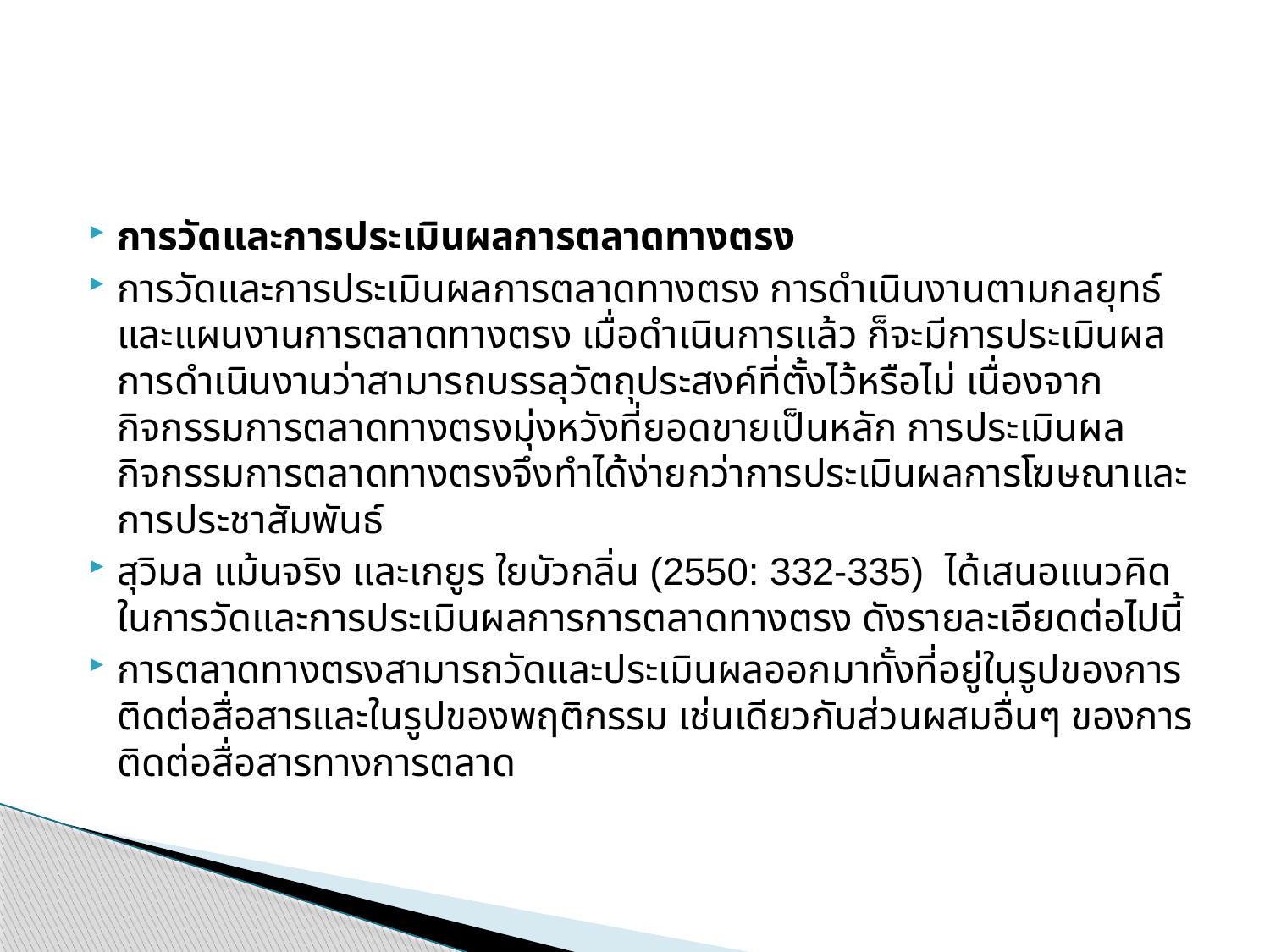

#
การวัดและการประเมินผลการตลาดทางตรง
การวัดและการประเมินผลการตลาดทางตรง การดำเนินงานตามกลยุทธ์และแผนงานการตลาดทางตรง เมื่อดำเนินการแล้ว ก็จะมีการประเมินผลการดำเนินงานว่าสามารถบรรลุวัตถุประสงค์ที่ตั้งไว้หรือไม่ เนื่องจากกิจกรรมการตลาดทางตรงมุ่งหวังที่ยอดขายเป็นหลัก การประเมินผลกิจกรรมการตลาดทางตรงจึงทำได้ง่ายกว่าการประเมินผลการโฆษณาและการประชาสัมพันธ์
สุวิมล แม้นจริง และเกยูร ใยบัวกลิ่น (2550: 332-335)  ได้เสนอแนวคิดในการวัดและการประเมินผลการการตลาดทางตรง ดังรายละเอียดต่อไปนี้
การตลาดทางตรงสามารถวัดและประเมินผลออกมาทั้งที่อยู่ในรูปของการติดต่อสื่อสารและในรูปของพฤติกรรม เช่นเดียวกับส่วนผสมอื่นๆ ของการติดต่อสื่อสารทางการตลาด